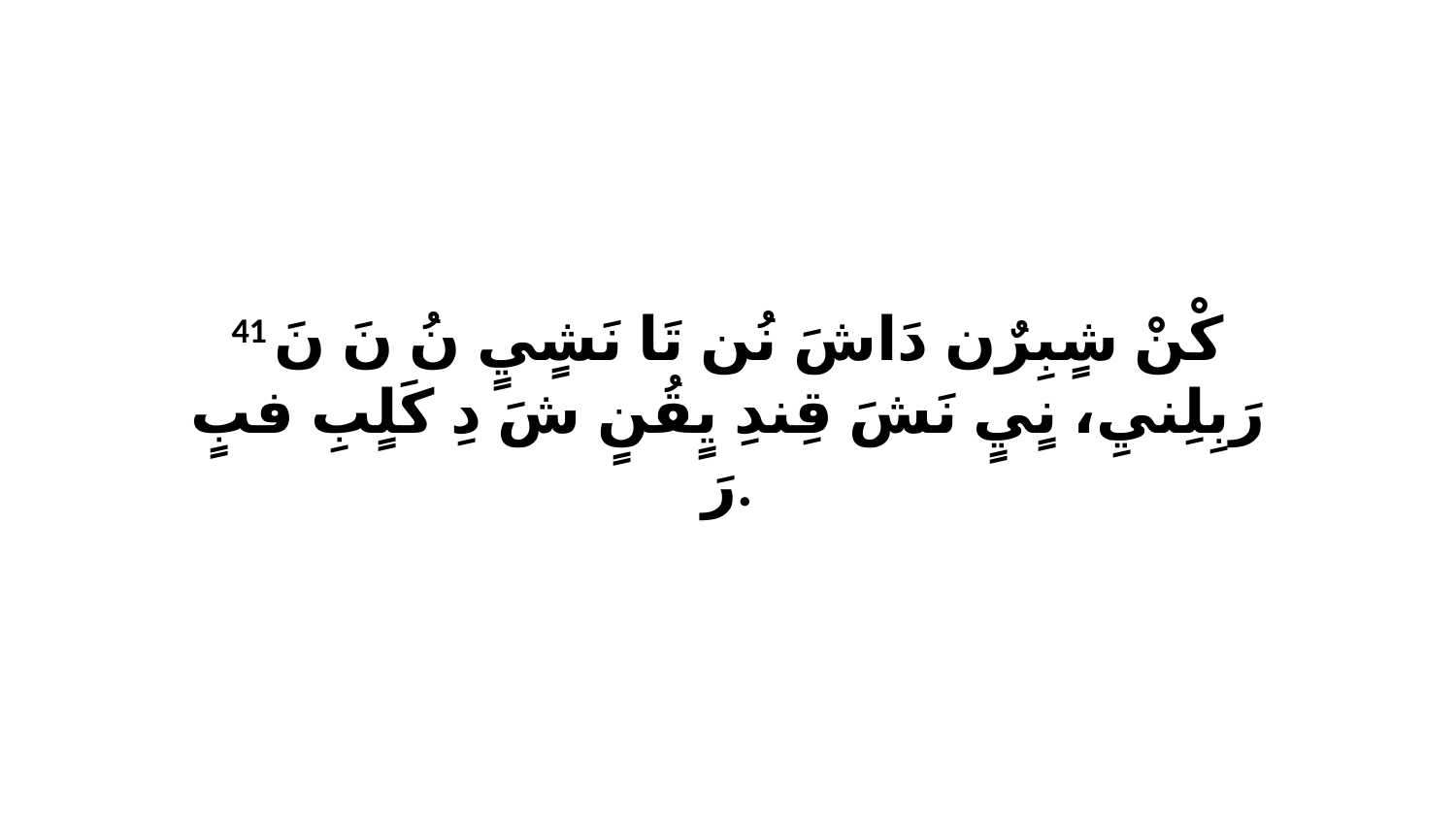

41 كْنْ شٍبِرٌن دَاشَ نُن تَا نَشٍيٍ نُ نَ نَ رَبِلِنيِ، نٍيٍ نَشَ قِندِ يٍقُنٍ شَ دِ كَلٍبِ فبٍ رَ.